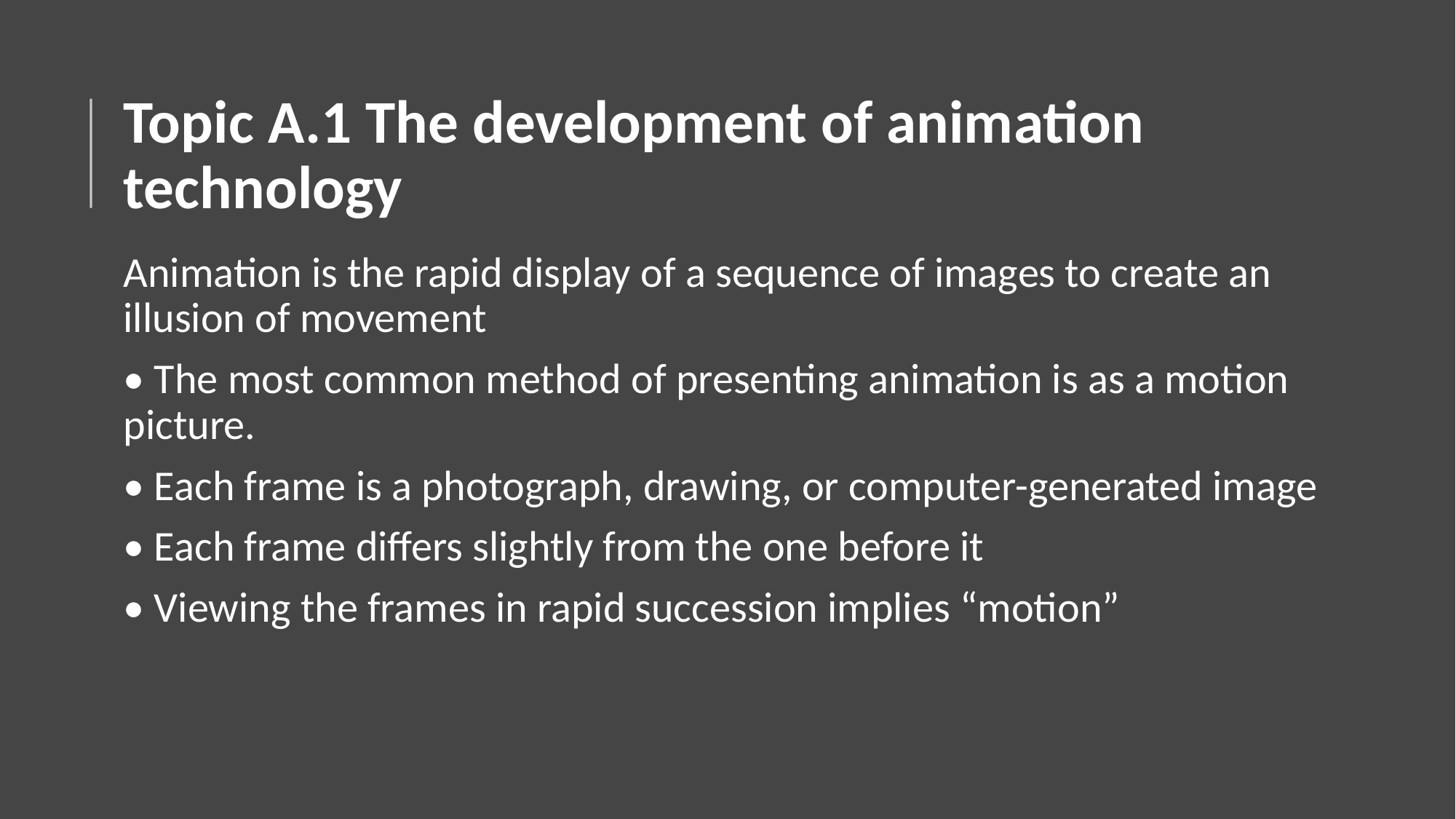

# Topic A.1 The development of animation technology
Animation is the rapid display of a sequence of images to create an illusion of movement
• The most common method of presenting animation is as a motion picture.
• Each frame is a photograph, drawing, or computer-generated image
• Each frame differs slightly from the one before it
• Viewing the frames in rapid succession implies “motion”